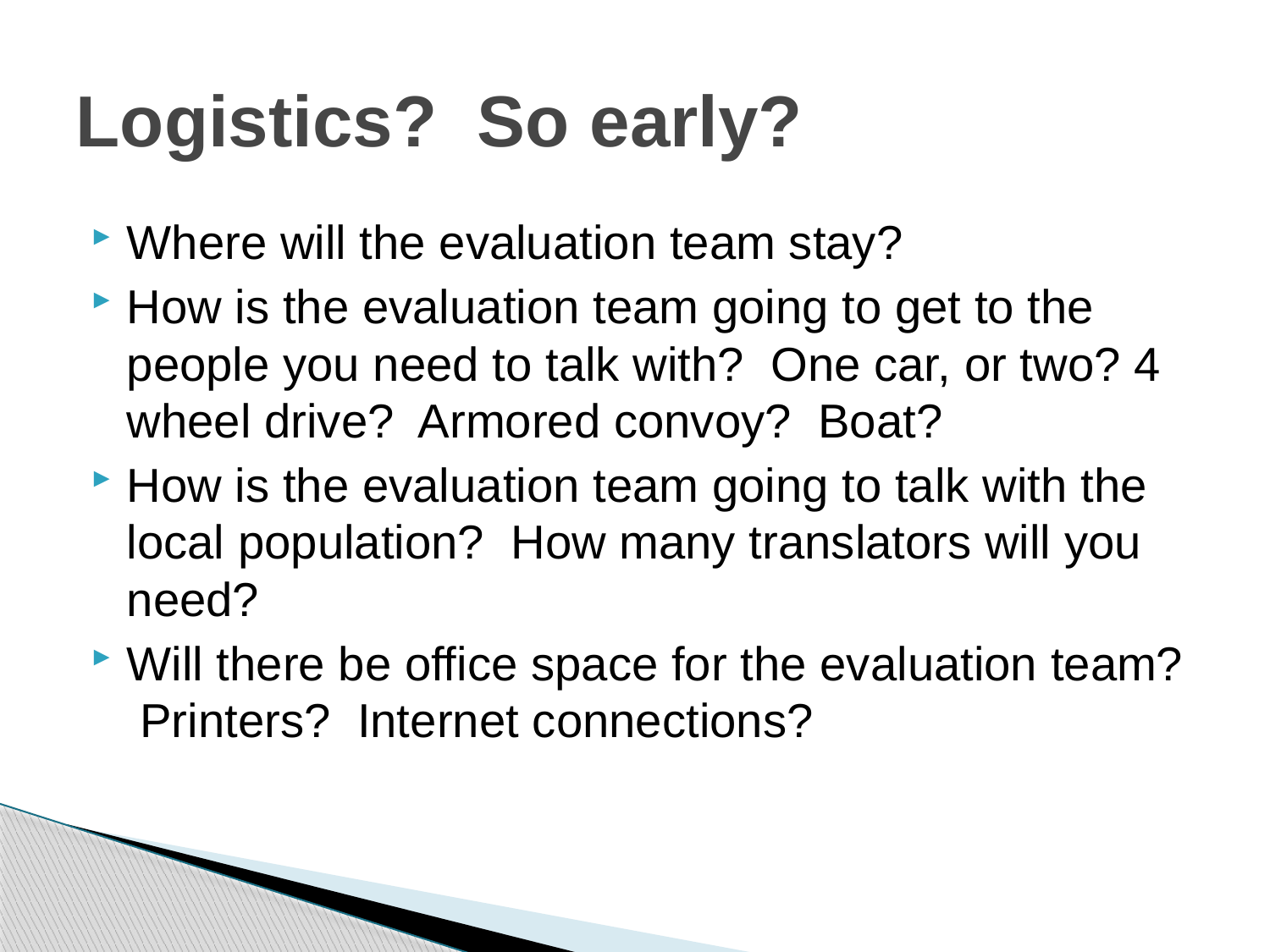

# Logistics?  So early?
Where will the evaluation team stay?
How is the evaluation team going to get to the people you need to talk with?  One car, or two? 4 wheel drive?  Armored convoy?  Boat?
How is the evaluation team going to talk with the local population?  How many translators will you need?
Will there be office space for the evaluation team?  Printers?  Internet connections?